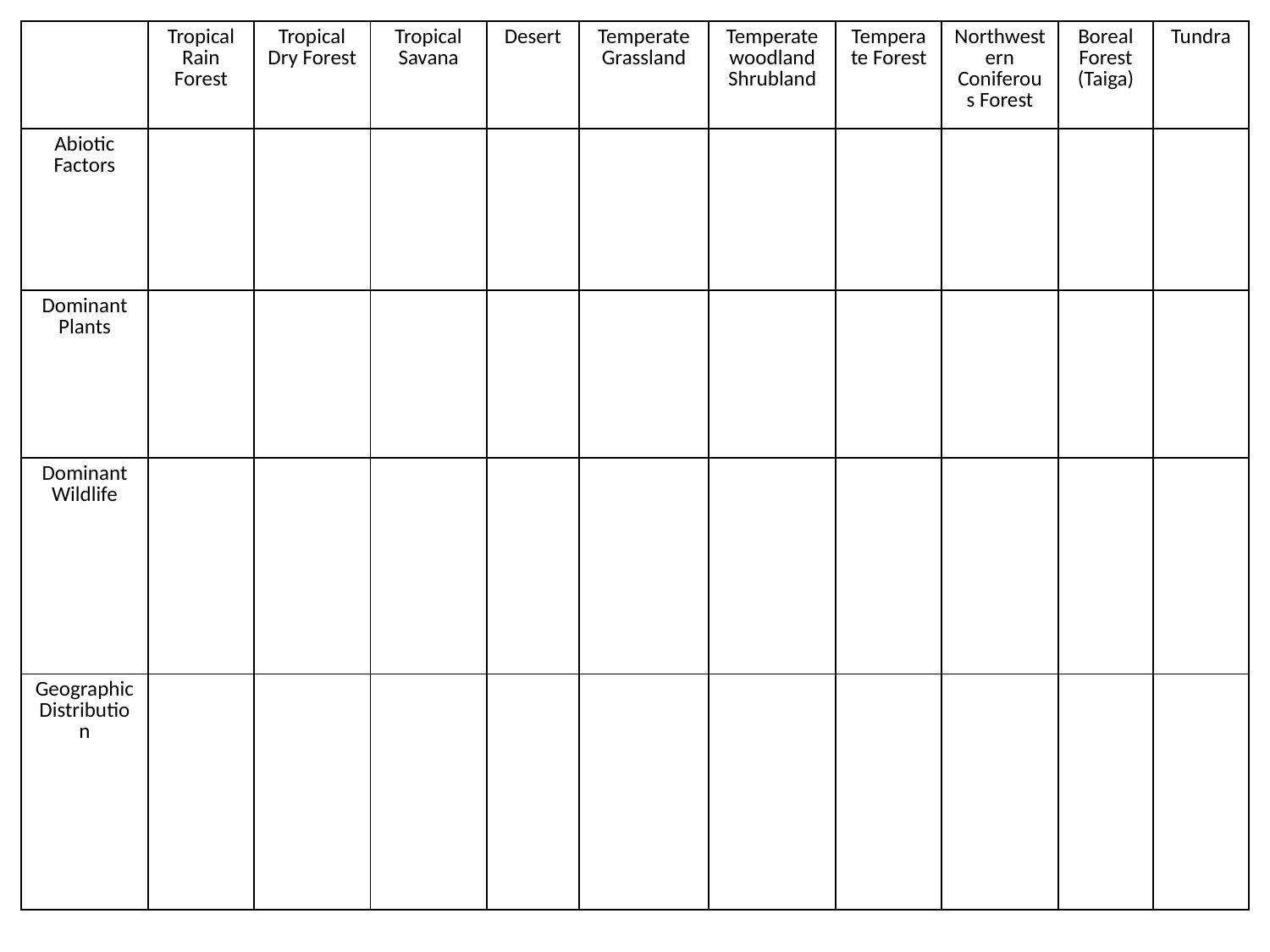

|  | Tropical Rain Forest | Tropical Dry Forest | Tropical Savana | Desert | Temperate Grassland | Temperate woodland Shrubland | Temperate Forest | Northwestern Coniferous Forest | Boreal Forest (Taiga) | Tundra |
| --- | --- | --- | --- | --- | --- | --- | --- | --- | --- | --- |
| Abiotic Factors |  |  |  |  |  |  |  |  |  |  |
| Dominant Plants |  |  |  |  |  |  |  |  |  |  |
| Dominant Wildlife |  |  |  |  |  |  |  |  |  |  |
| Geographic Distribution |  |  |  |  |  |  |  |  |  |  |